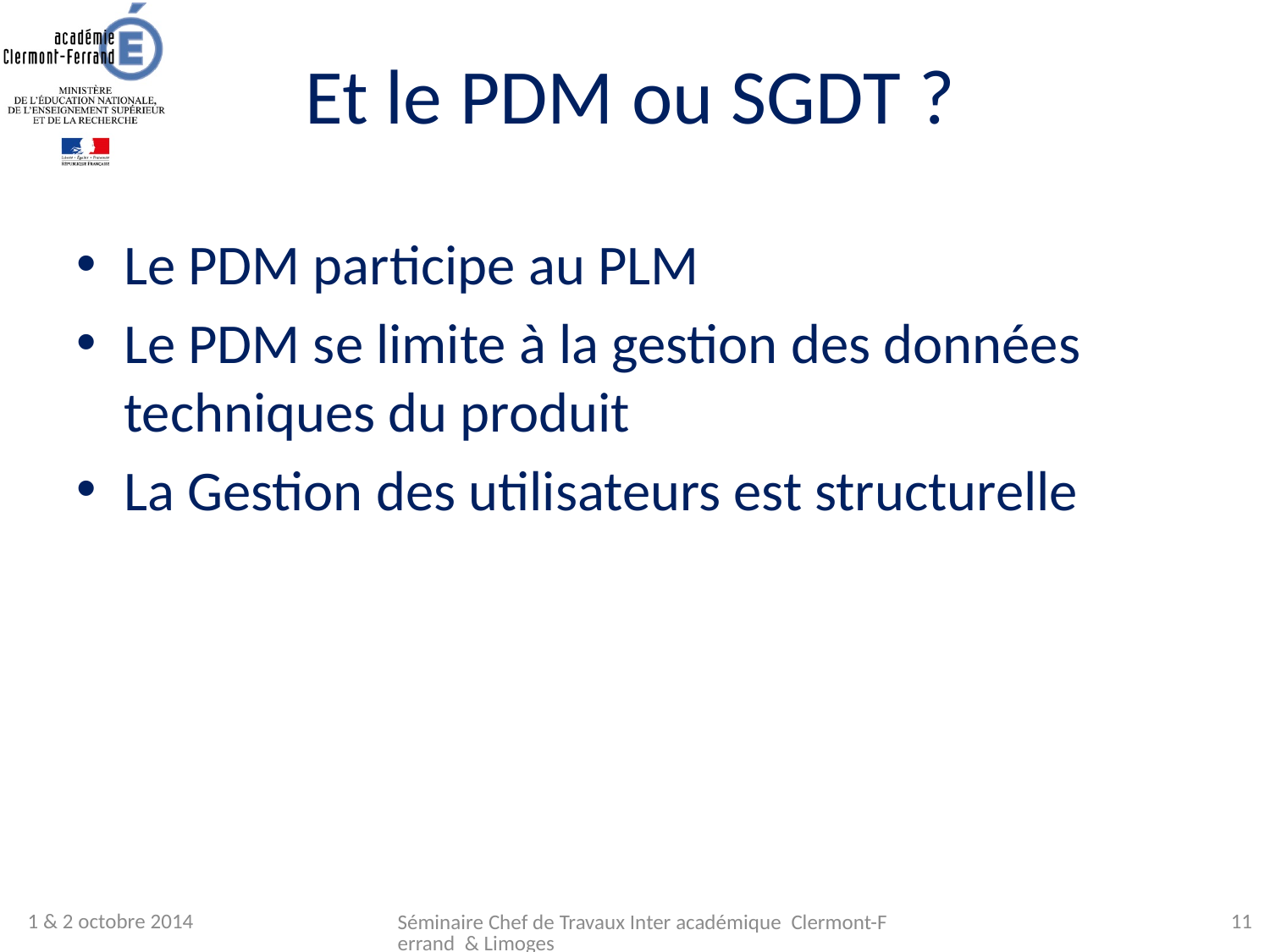

# Et le PDM ou SGDT ?
Le PDM participe au PLM
Le PDM se limite à la gestion des données techniques du produit
La Gestion des utilisateurs est structurelle
1 & 2 octobre 2014
11
Séminaire Chef de Travaux Inter académique  Clermont-Ferrand  & Limoges